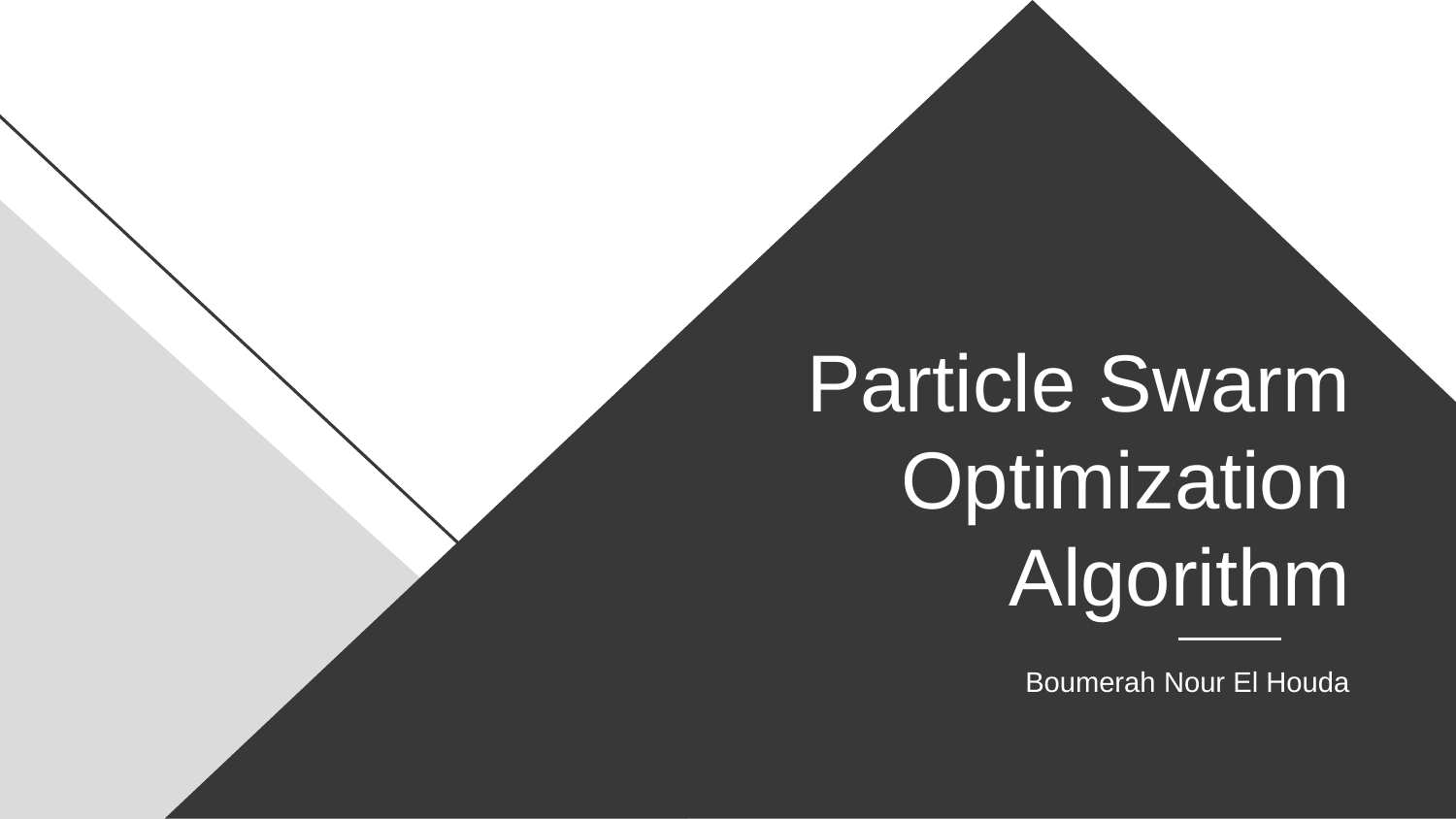

# Particle Swarm Optimization Algorithm
Boumerah Nour El Houda